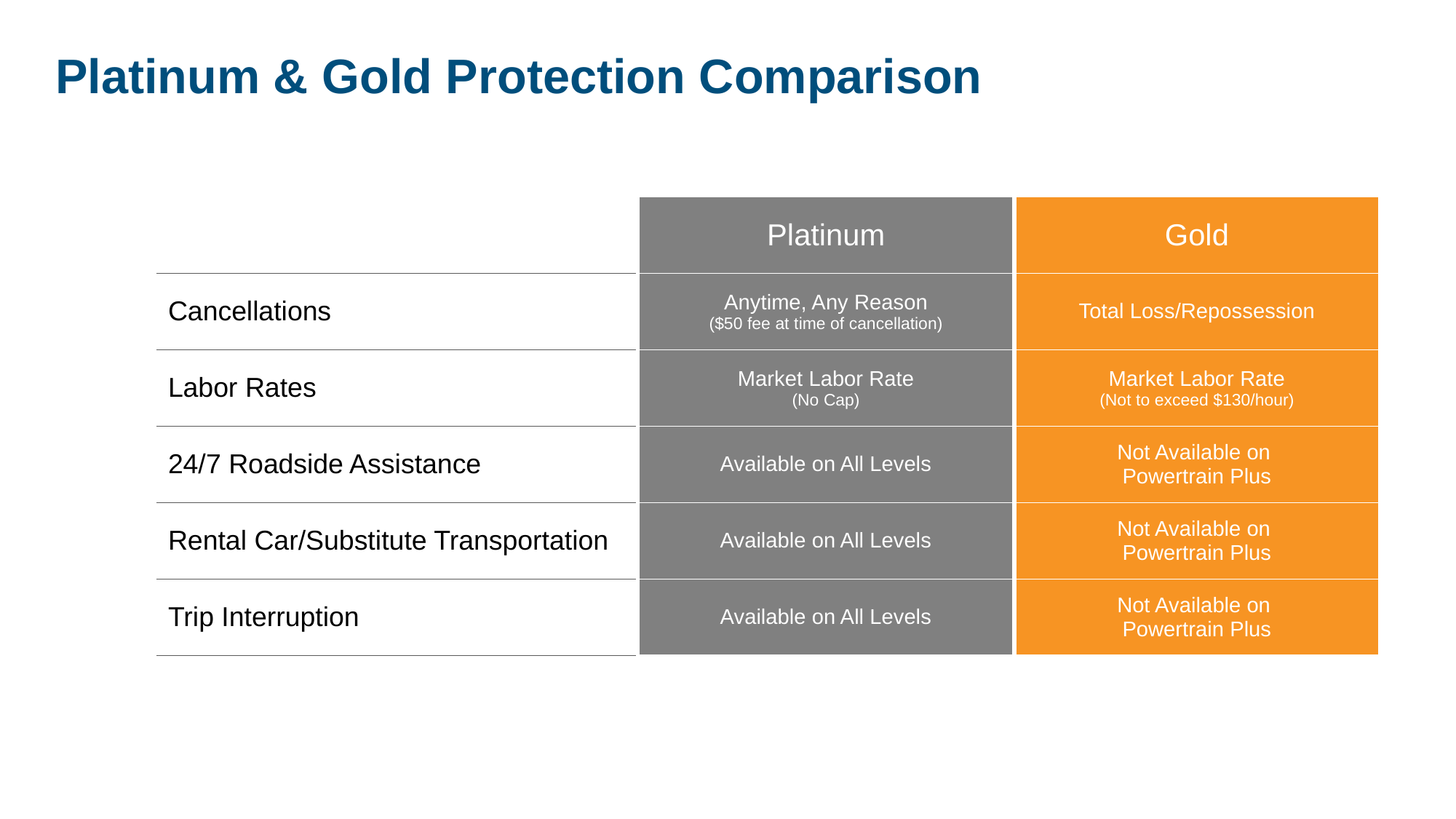

Platinum & Gold Protection Comparison
|  | Platinum | Gold |
| --- | --- | --- |
| Cancellations | Anytime, Any Reason ($50 fee at time of cancellation) | Total Loss/Repossession |
| Labor Rates | Market Labor Rate (No Cap) | Market Labor Rate (Not to exceed $130/hour) |
| 24/7 Roadside Assistance | Available on All Levels | Not Available on Powertrain Plus |
| Rental Car/Substitute Transportation | Available on All Levels | Not Available on Powertrain Plus |
| Trip Interruption | Available on All Levels | Not Available on Powertrain Plus |